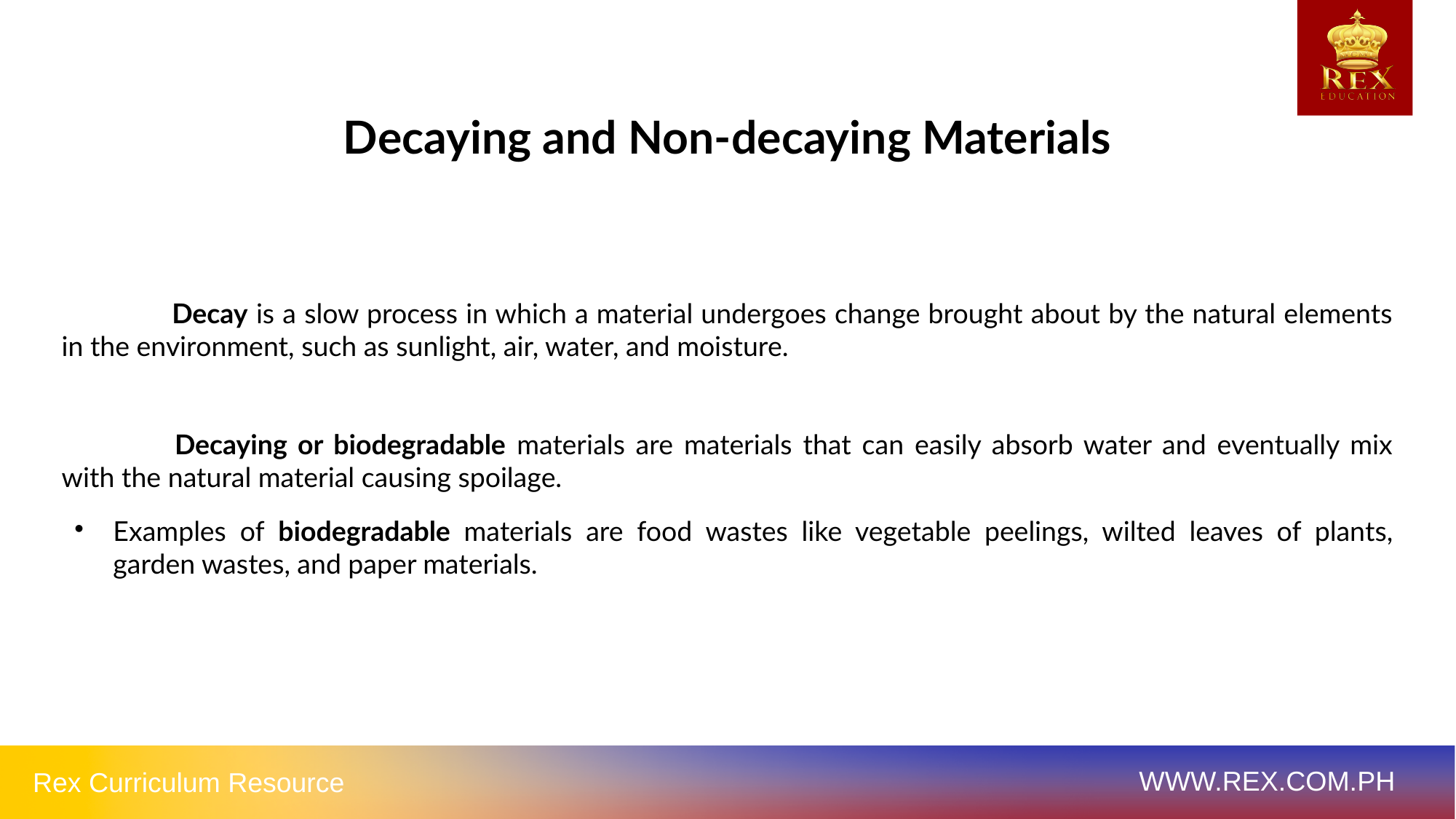

Decaying and Non-decaying Materials
# Decay is a slow process in which a material undergoes change brought about by the natural elements in the environment, such as sunlight, air, water, and moisture.

 	Decaying or biodegradable materials are materials that can easily absorb water and eventually mix with the natural material causing spoilage.
Examples of biodegradable materials are food wastes like vegetable peelings, wilted leaves of plants, garden wastes, and paper materials.